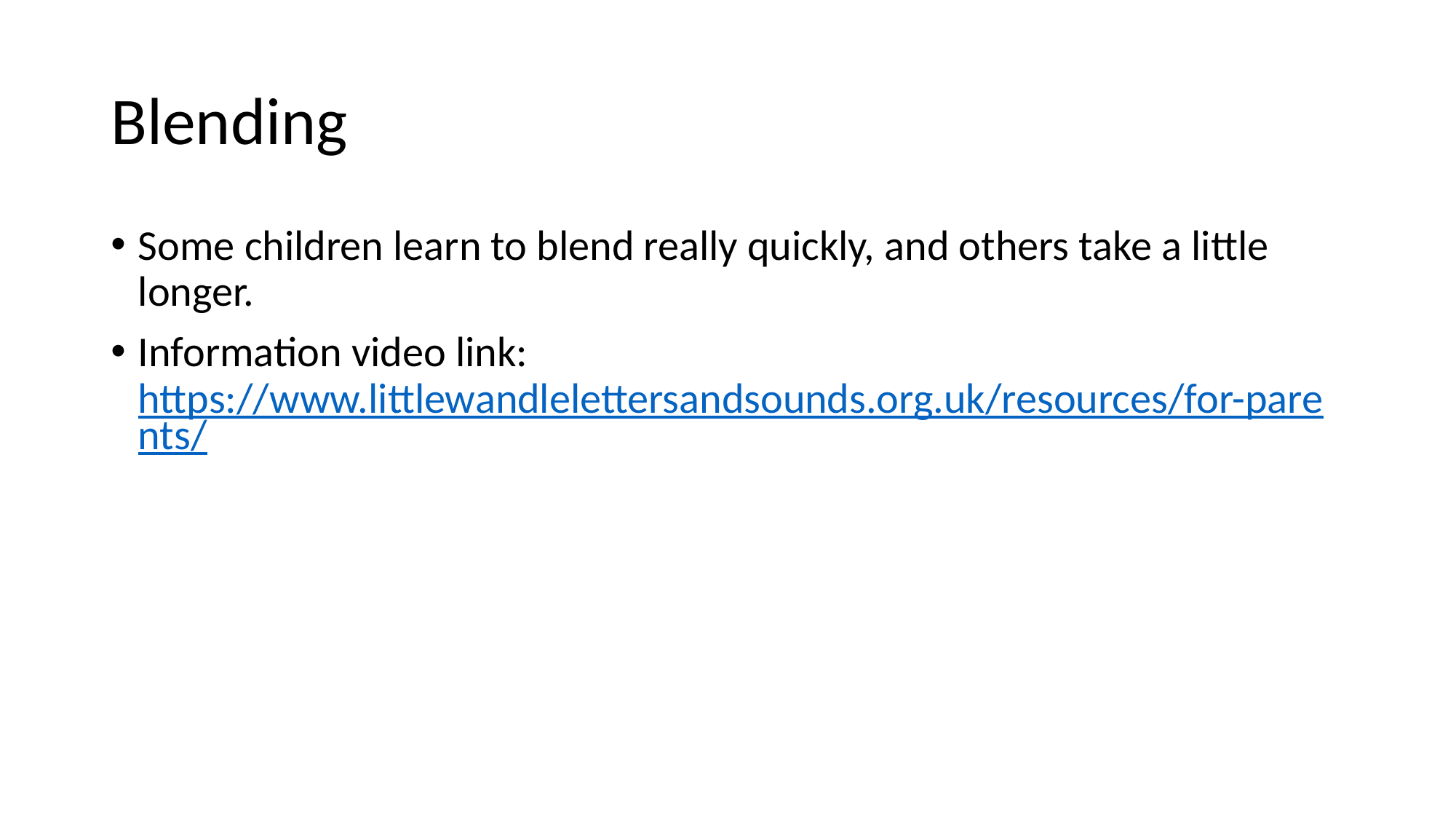

# Blending
Some children learn to blend really quickly, and others take a little longer.
Information video link: https://www.littlewandlelettersandsounds.org.uk/resources/for-parents/